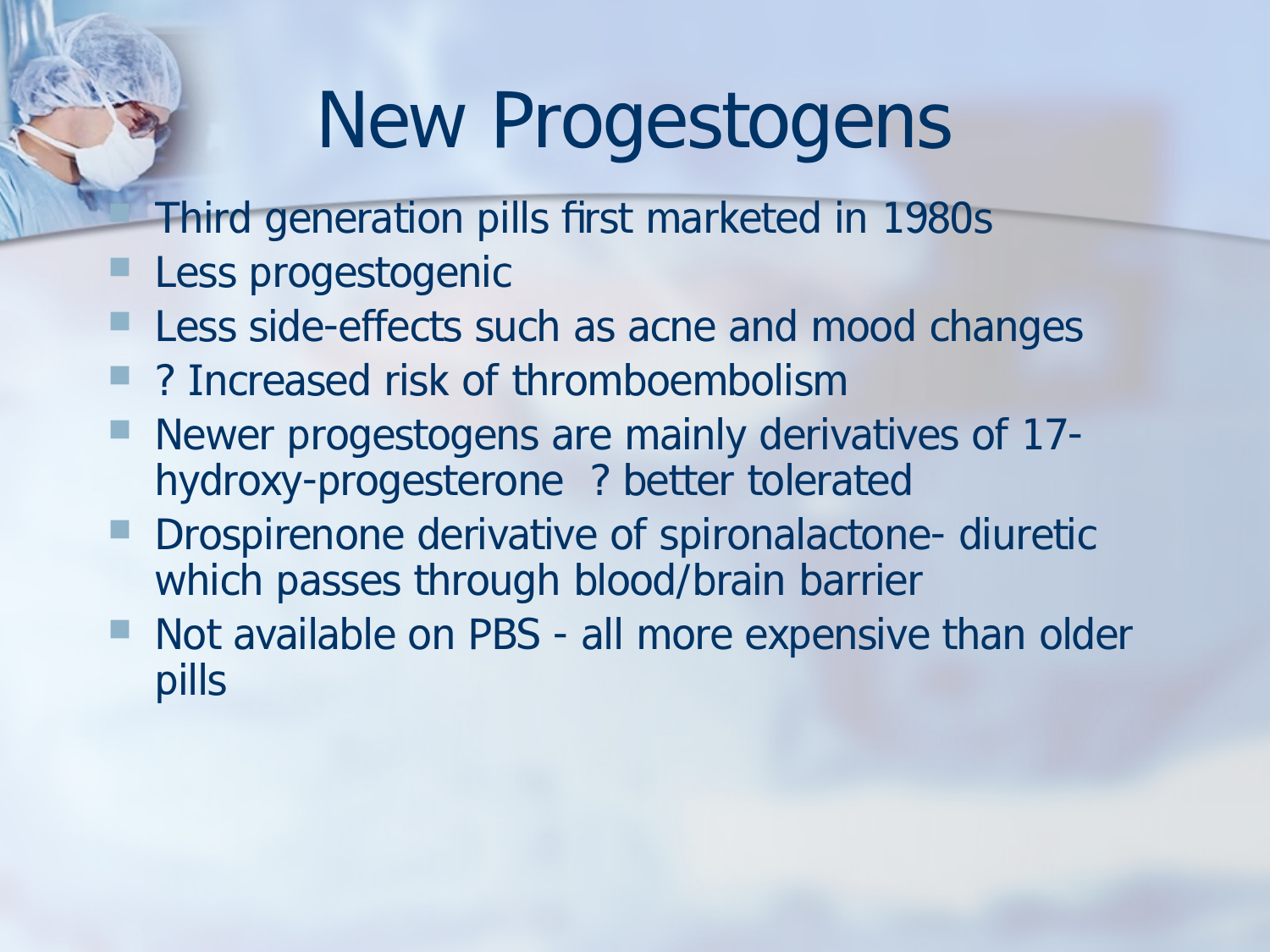

# New Progestogens
Third generation pills first marketed in 1980s
Less progestogenic
Less side-effects such as acne and mood changes
? Increased risk of thromboembolism
Newer progestogens are mainly derivatives of 17-hydroxy-progesterone  ? better tolerated
Drospirenone derivative of spironalactone- diuretic which passes through blood/brain barrier
Not available on PBS - all more expensive than older pills